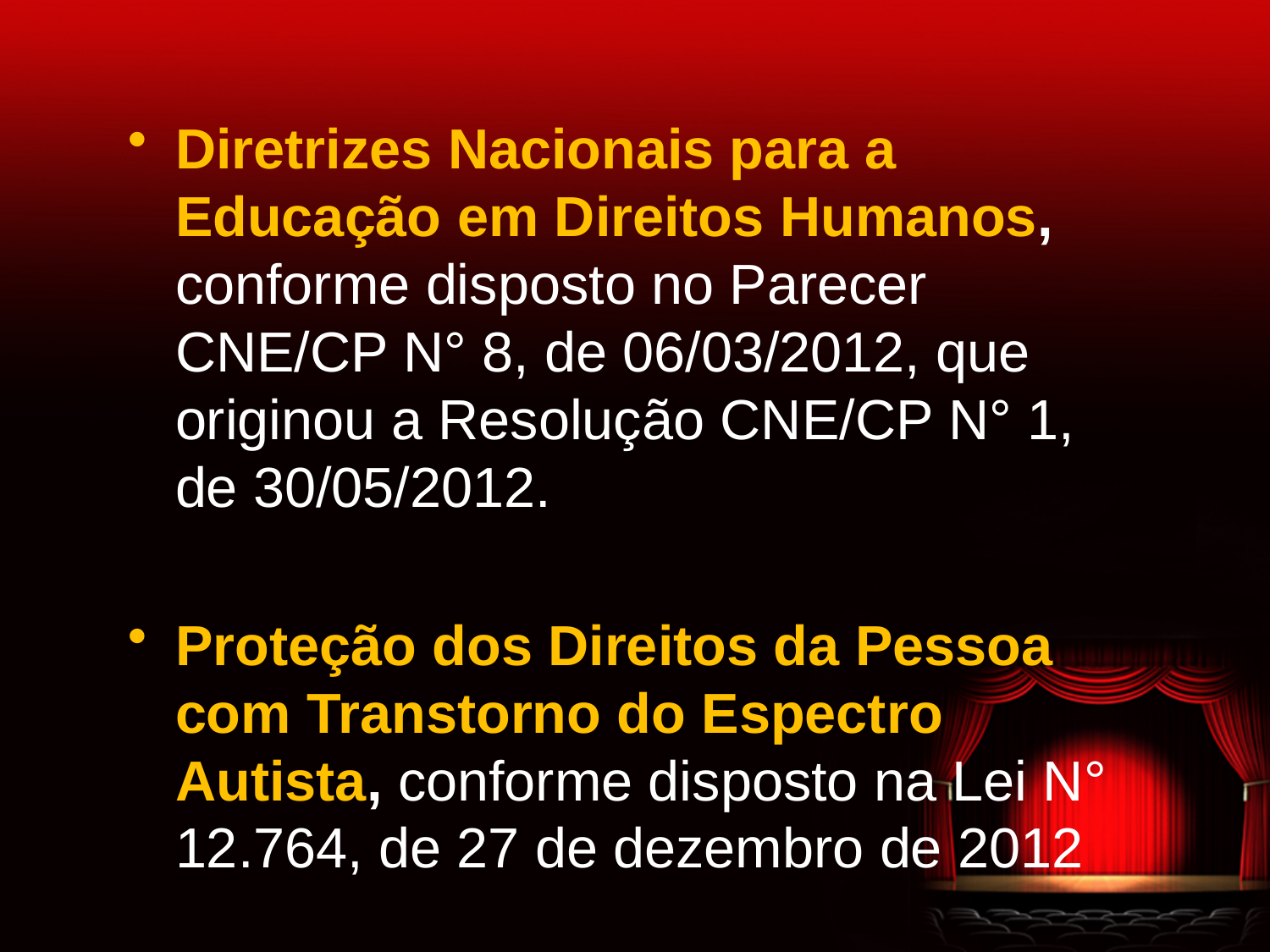

#
Diretrizes Nacionais para a Educação em Direitos Humanos, conforme disposto no Parecer CNE/CP N° 8, de 06/03/2012, que originou a Resolução CNE/CP N° 1, de 30/05/2012.

Proteção dos Direitos da Pessoa com Transtorno do Espectro Autista, conforme disposto na Lei N° 12.764, de 27 de dezembro de 2012